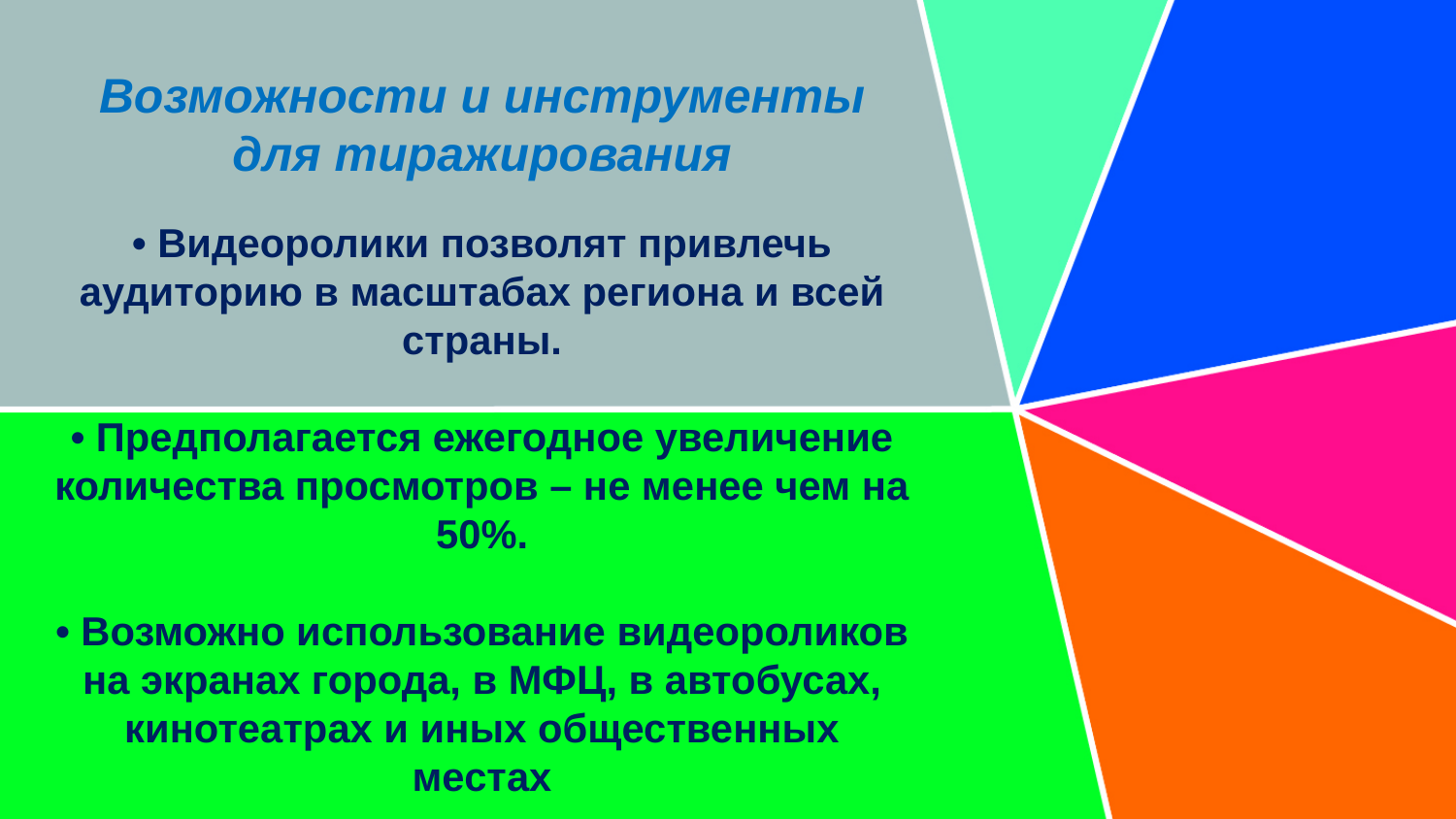

Возможности и инструменты
для тиражирования

• Видеоролики позволят привлечь аудиторию в масштабах региона и всей страны.

• Предполагается ежегодное увеличение количества просмотров – не менее чем на 50%.

• Возможно использование видеороликов
на экранах города, в МФЦ, в автобусах, кинотеатрах и иных общественных местах